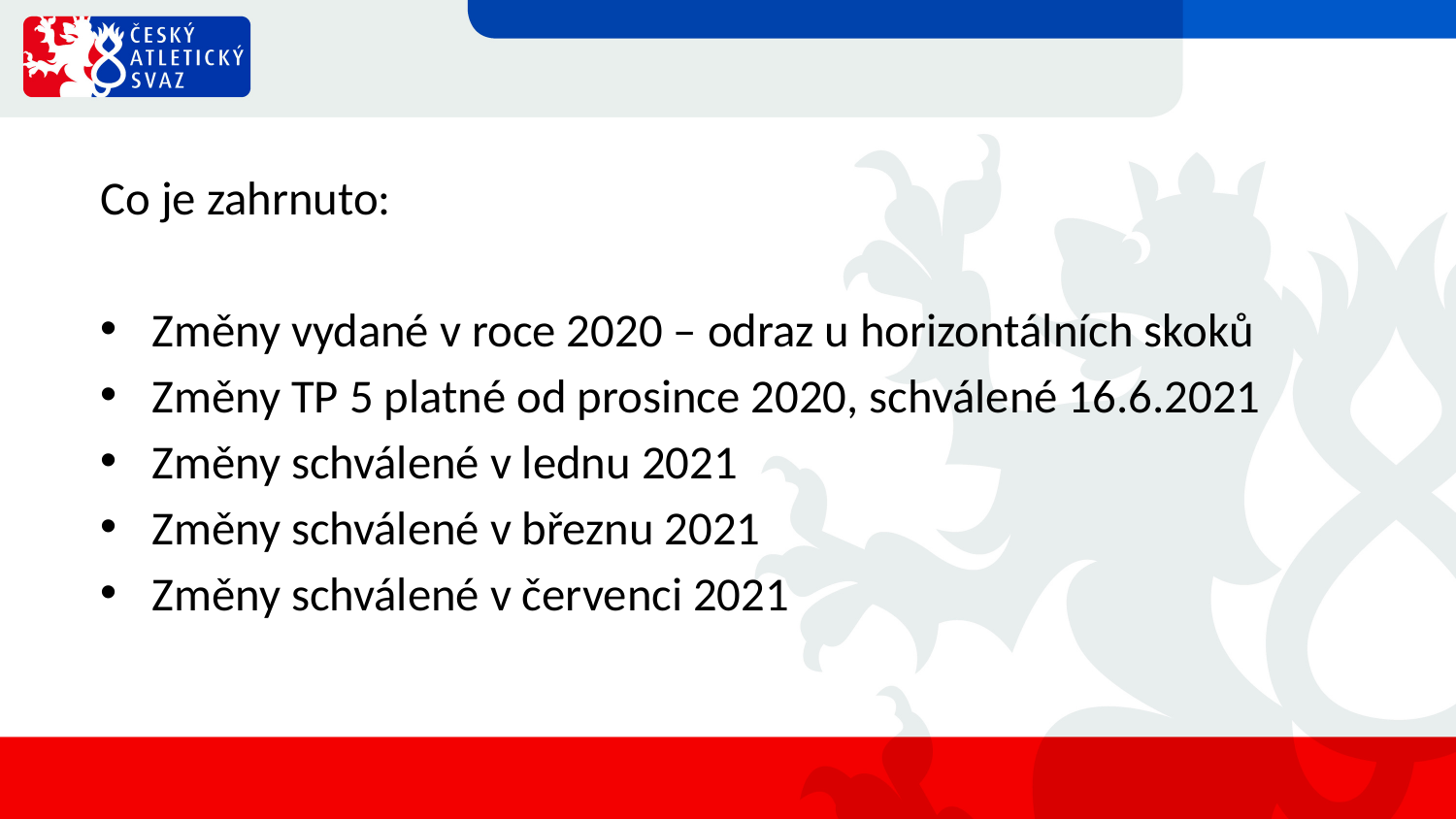

Co je zahrnuto:

Změny vydané v roce 2020 – odraz u horizontálních skoků
Změny TP 5 platné od prosince 2020, schválené 16.6.2021
Změny schválené v lednu 2021
Změny schválené v březnu 2021
Změny schválené v červenci 2021